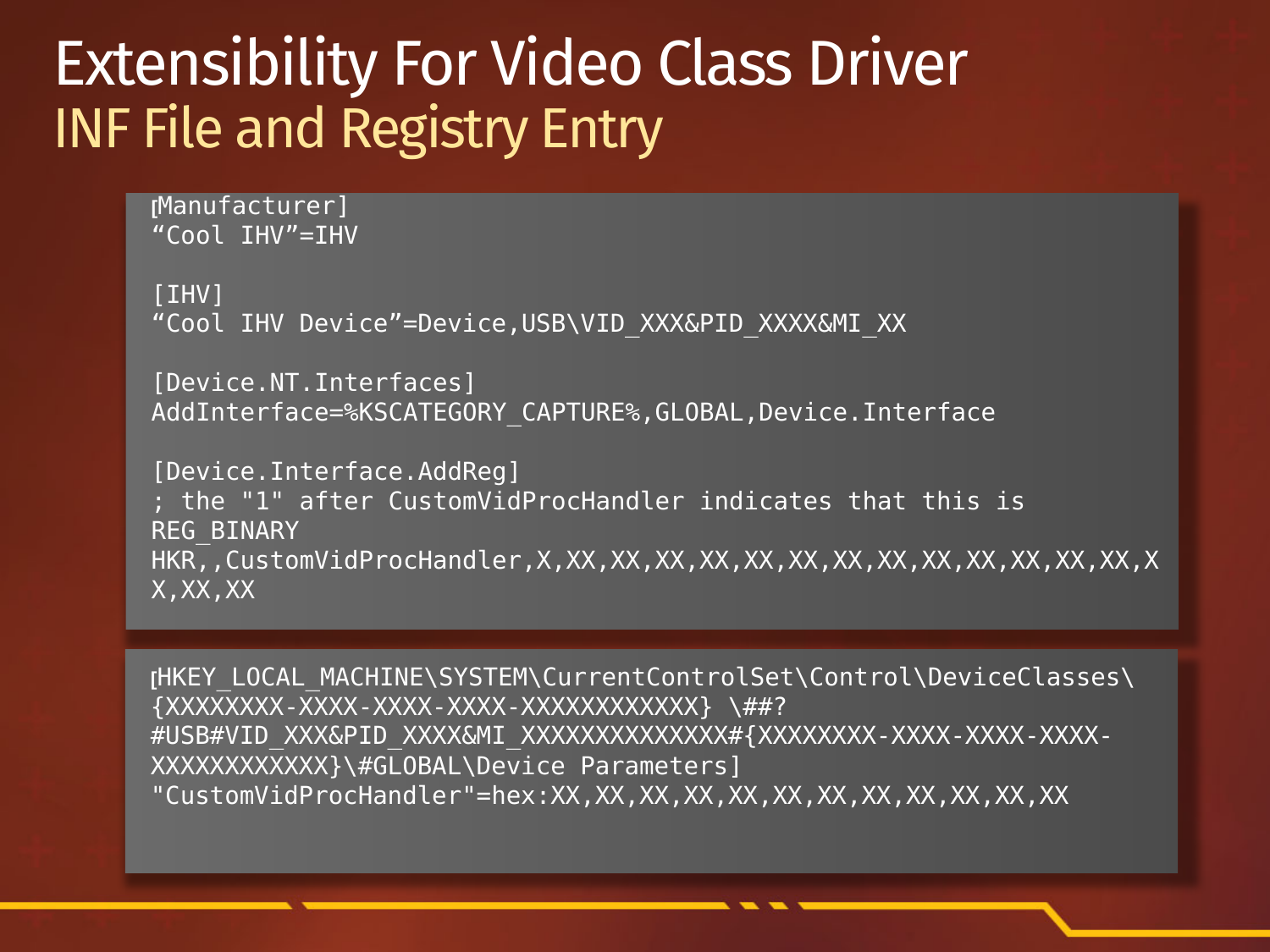

# Extensibility For Video Class Driver INF File and Registry Entry
[Manufacturer]
“Cool IHV”=IHV

[IHV]
“Cool IHV Device”=Device,USB\VID_XXX&PID_XXXX&MI_XX

[Device.NT.Interfaces]
AddInterface=%KSCATEGORY_CAPTURE%,GLOBAL,Device.Interface

[Device.Interface.AddReg]
; the "1" after CustomVidProcHandler indicates that this is REG_BINARY
HKR,,CustomVidProcHandler,X,XX,XX,XX,XX,XX,XX,XX,XX,XX,XX,XX,XX,XX,XX,XX,XX

[HKEY_LOCAL_MACHINE\SYSTEM\CurrentControlSet\Control\DeviceClasses\{XXXXXXXX-XXXX-XXXX-XXXX-XXXXXXXXXXXX} \##?#USB#VID_XXX&PID_XXXX&MI_XXXXXXXXXXXXXX#{XXXXXXXX-XXXX-XXXX-XXXX-XXXXXXXXXXXX}\#GLOBAL\Device Parameters]
"CustomVidProcHandler"=hex:XX,XX,XX,XX,XX,XX,XX,XX,XX,XX,XX,XX